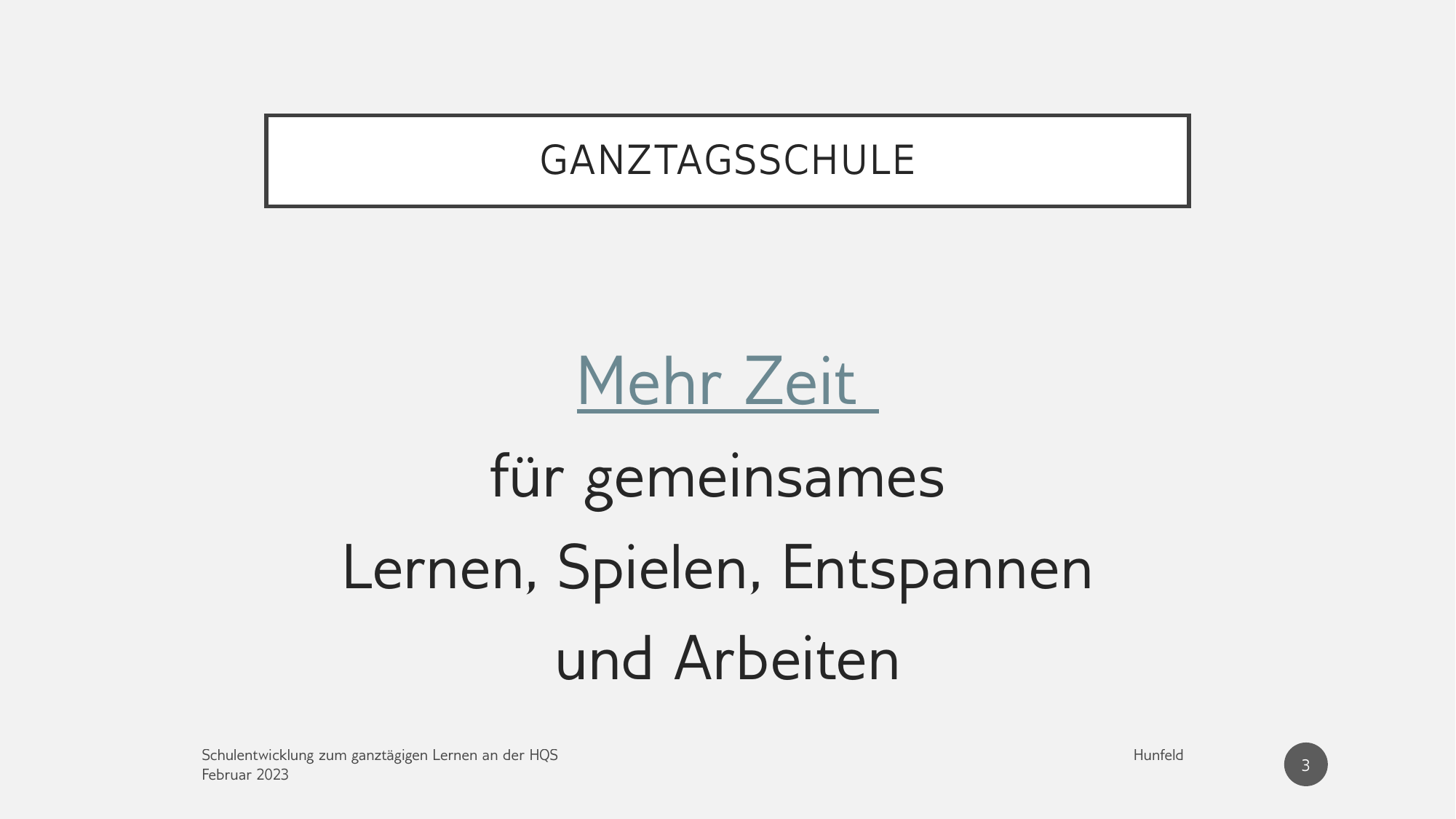

# Ganztagsschule
Mehr Zeit
für gemeinsames
Lernen, Spielen, Entspannen
und Arbeiten
3
Schulentwicklung zum ganztägigen Lernen an der HQS                                                                                                                          Hunfeld Februar 2023